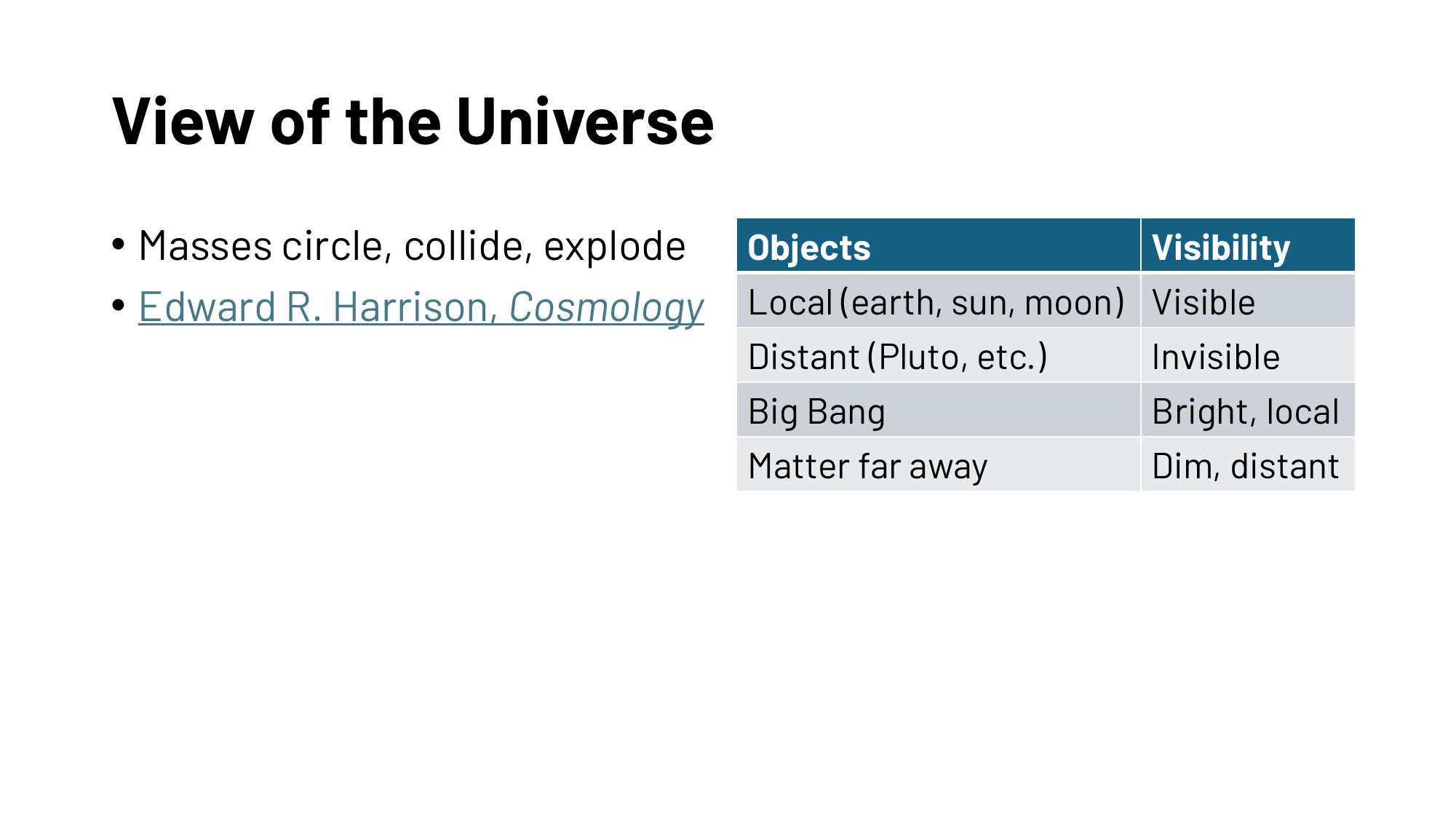

# View of the Universe
Masses circle, collide, explode
Edward R. Harrison, Cosmology
| Objects | Visibility |
| --- | --- |
| Local (earth, sun, moon) | Visible |
| Distant (Pluto, etc.) | Invisible |
| Big Bang | Bright, local |
| Matter far away | Dim, distant |